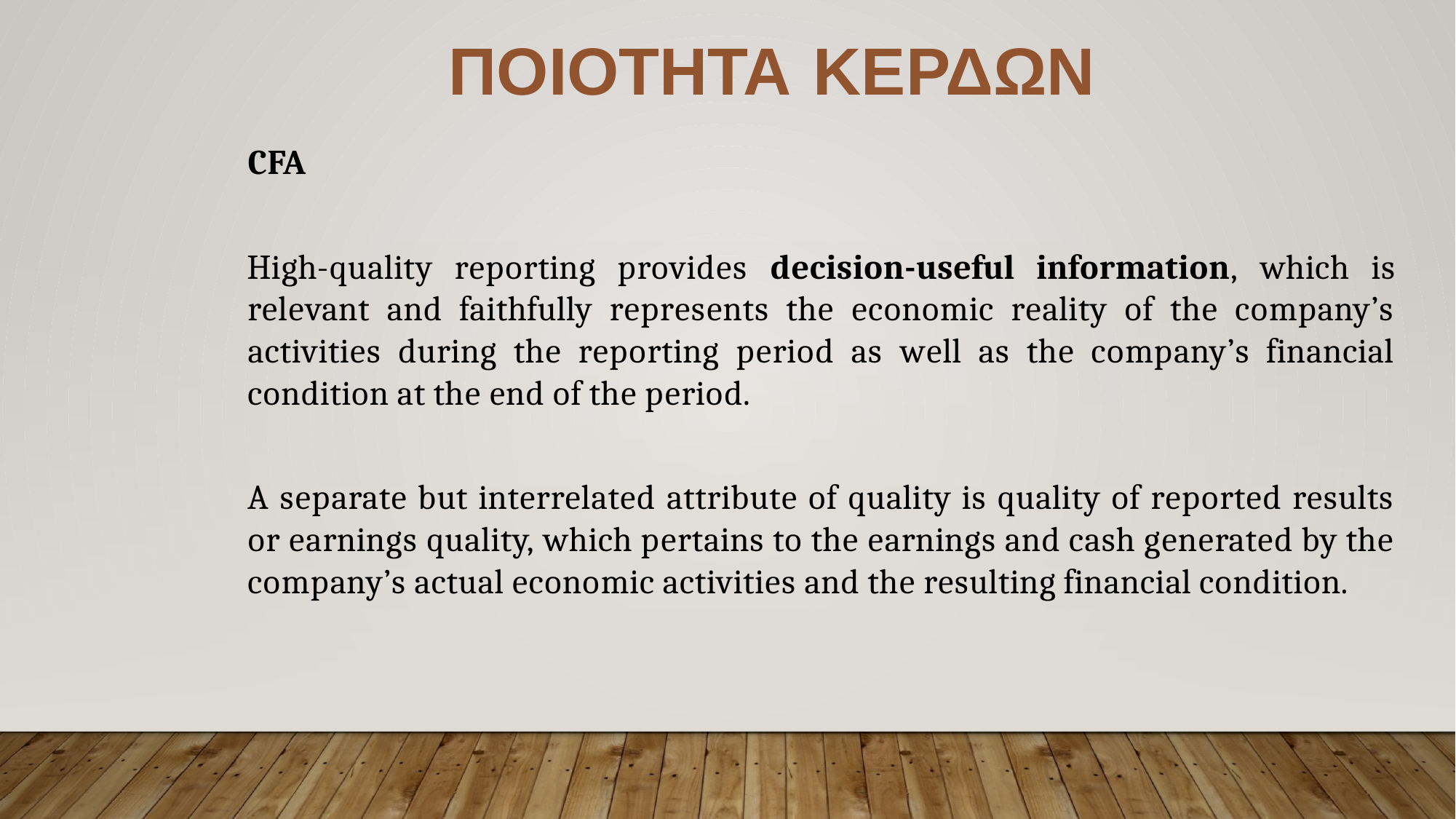

ΠΟΙΟΤΗΤΑ ΚΕΡΔΩΝ
CFA

High-quality reporting provides decision-useful information, which is relevant and faithfully represents the economic reality of the company’s activities during the reporting period as well as the company’s financial condition at the end of the period.

A separate but interrelated attribute of quality is quality of reported results or earnings quality, which pertains to the earnings and cash generated by the company’s actual economic activities and the resulting financial condition.